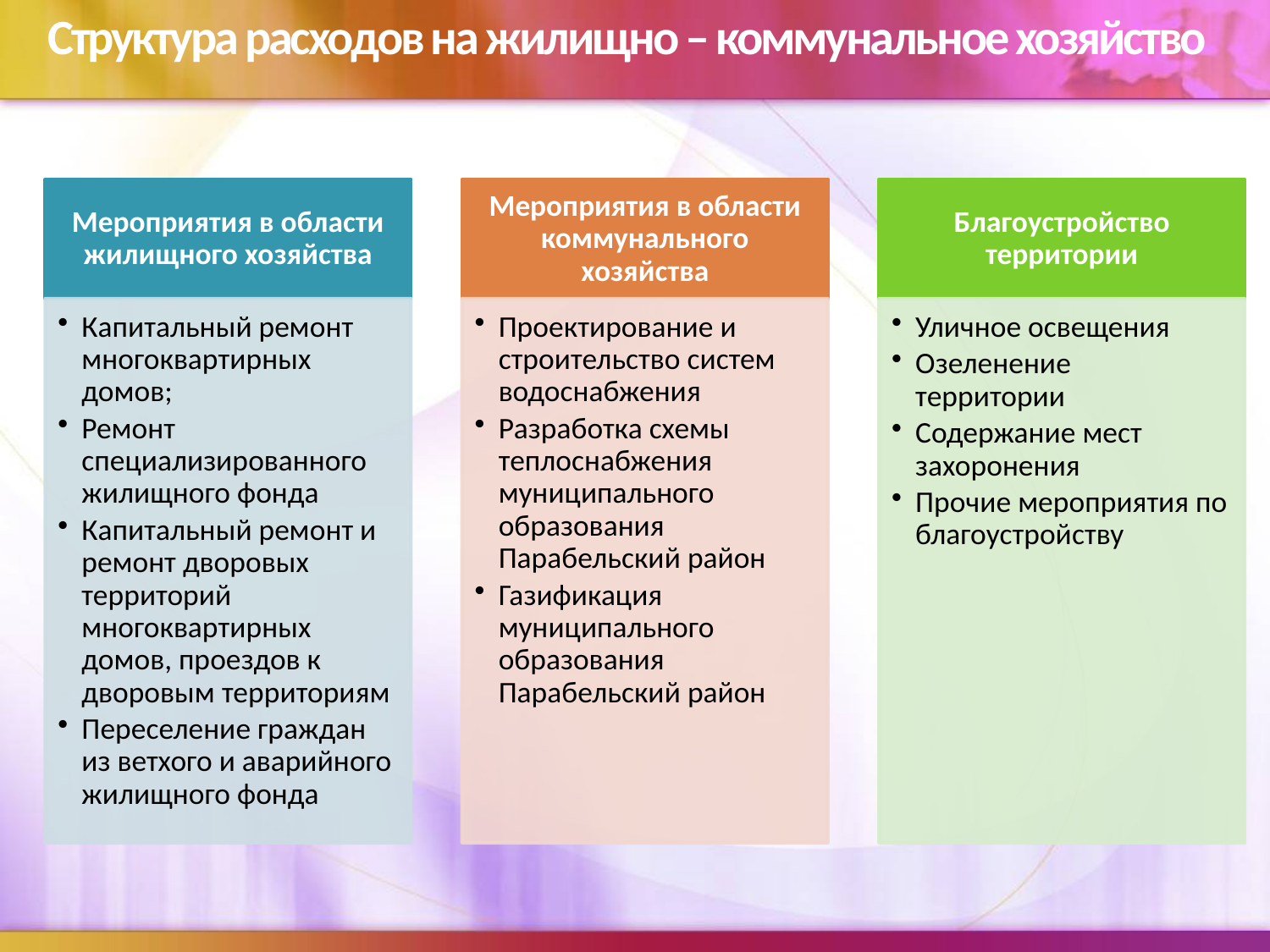

Структура расходов на жилищно – коммунальное хозяйство
Мероприятия в области жилищного хозяйства
Капитальный ремонт многоквартирных домов;
Ремонт специализированного жилищного фонда
Капитальный ремонт и ремонт дворовых территорий многоквартирных домов, проездов к дворовым территориям
Переселение граждан из ветхого и аварийного жилищного фонда
Мероприятия в области коммунального хозяйства
Проектирование и строительство систем водоснабжения
Разработка схемы теплоснабжения муниципального образования Парабельский район
Газификация муниципального образования Парабельский район

Благоустройство территории
Уличное освещения
Озеленение территории
Содержание мест захоронения
Прочие мероприятия по благоустройству